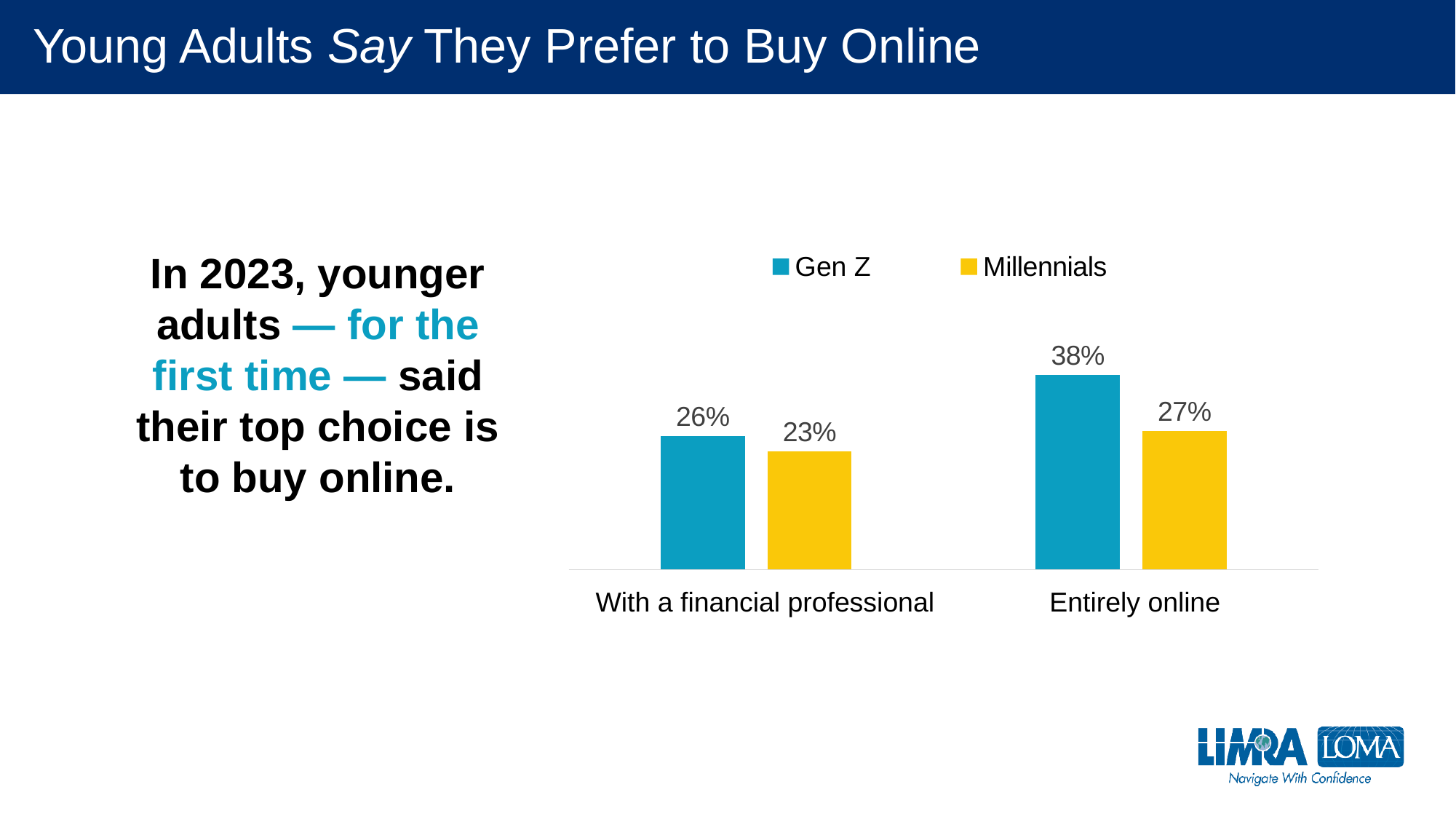

# Young Adults Say They Prefer to Buy Online

### Chart

| Category | Gen Z | Millennials |
|---|---|---|
| Financial Professional | 0.26 | 0.23 |
| Online | 0.38 | 0.27 |
In 2023, younger adults — for the first time — said their top choice is to buy online.

With a financial professional
Entirely online